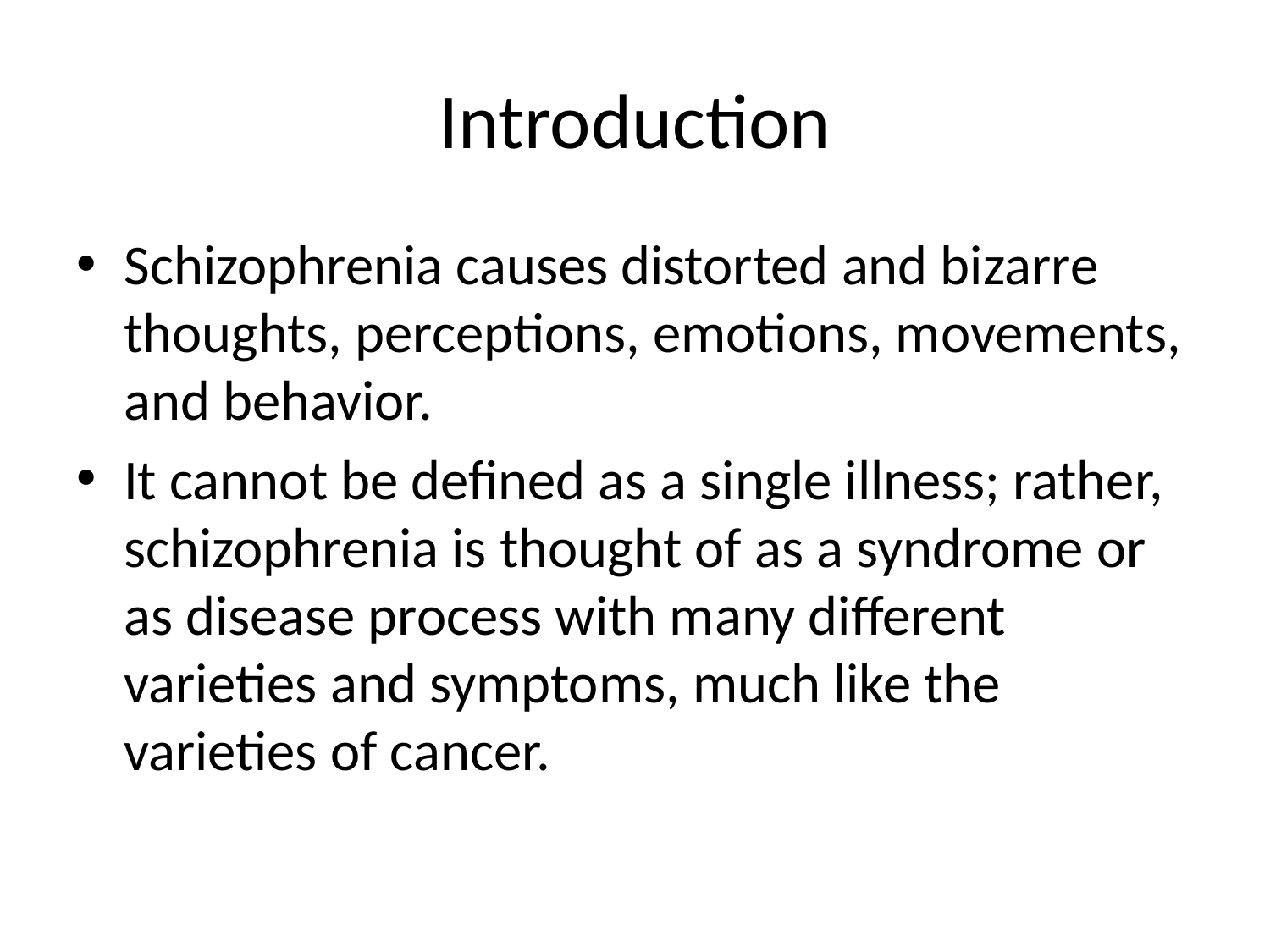

# Introduction
Schizophrenia causes distorted and bizarre thoughts, perceptions, emotions, movements, and behavior.
It cannot be defined as a single illness; rather, schizophrenia is thought of as a syndrome or as disease process with many different varieties and symptoms, much like the varieties of cancer.